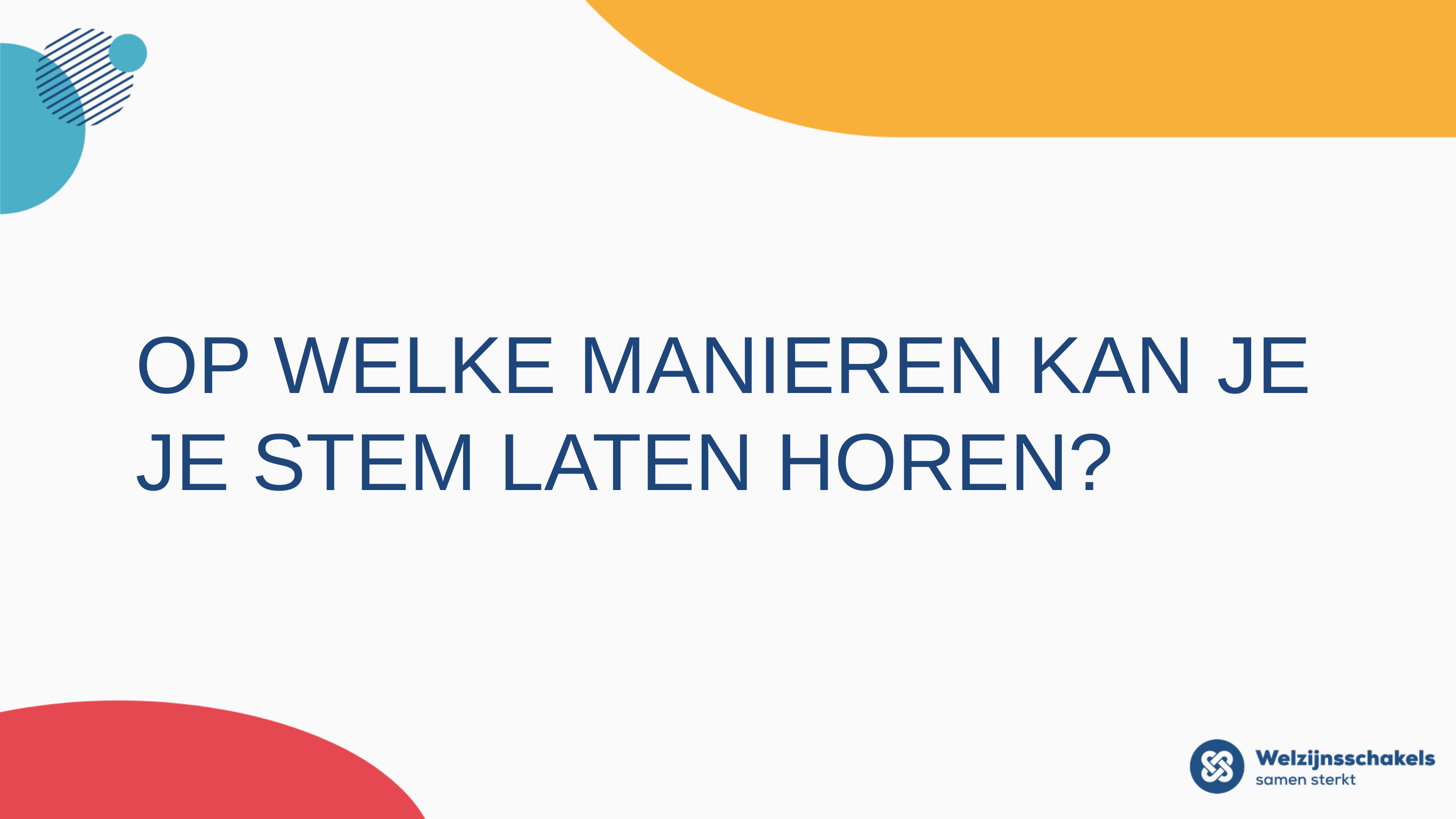

# Op welke manieren kan je je stem laten horen?